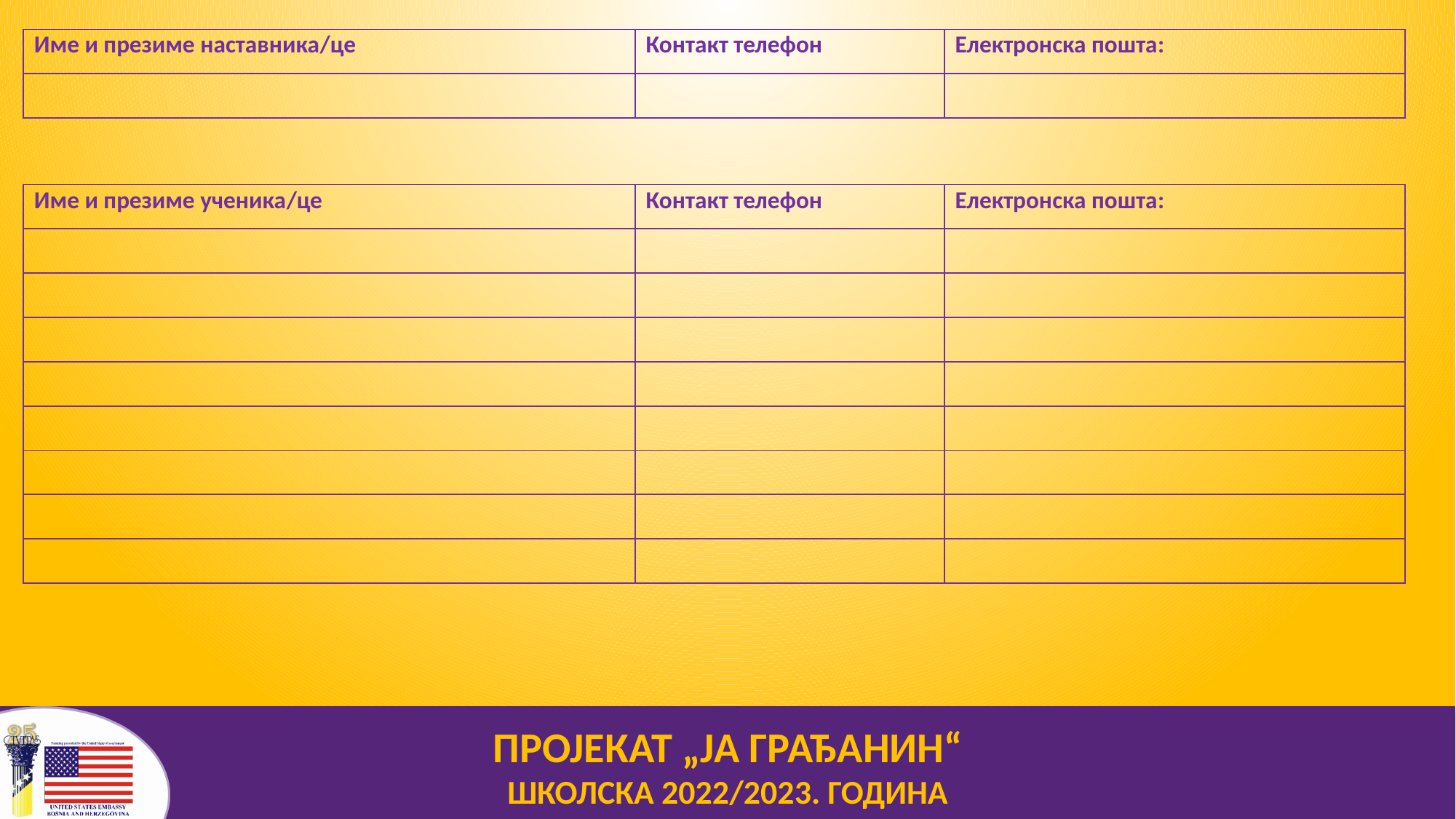

| Име и презиме наставника/це | Контакт телефон | Електронска пошта: |
| --- | --- | --- |
|  |  |  |
| Име и презиме ученика/це | Контакт телефон | Електронска пошта: |
| --- | --- | --- |
|  |  |  |
|  |  |  |
|  |  |  |
|  |  |  |
|  |  |  |
|  |  |  |
|  |  |  |
|  |  |  |